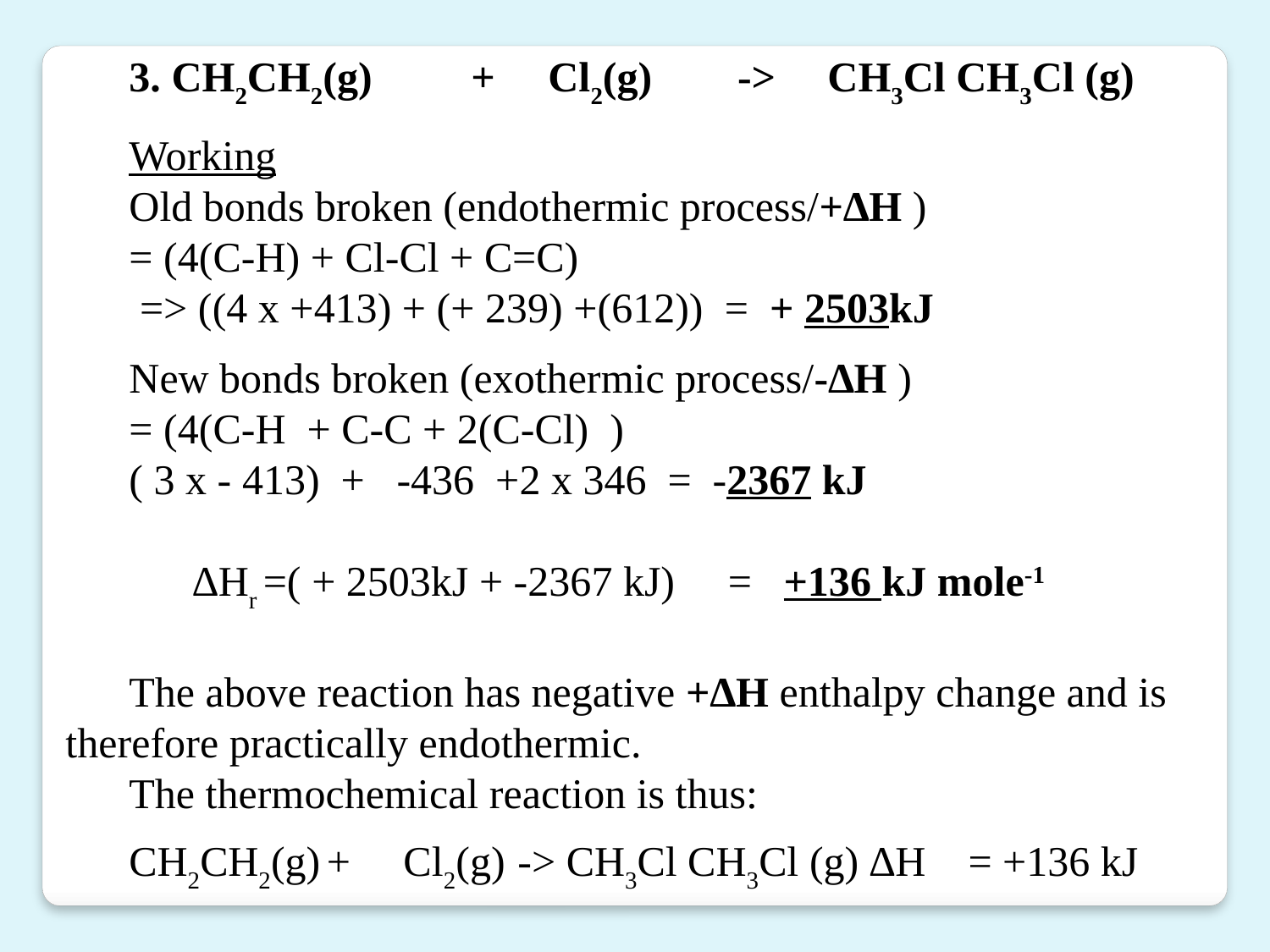

3. CH2CH2(g)	    +     Cl2(g)	      -> 	CH3Cl CH3Cl (g)

Working
Old bonds broken (endothermic process/+∆H )
= (4(C-H) + Cl-Cl + C=C)
 => ((4 x +413) + (+ 239) +(612))  =  + 2503kJ

New bonds broken (exothermic process/-∆H )
= (4(C-H  + C-C + 2(C-Cl)  )
( 3 x - 413)  +   -436  +2 x 346  =  -2367 kJ

	∆Hr =( + 2503kJ + -2367 kJ)     =   +136 kJ mole-1

The above reaction has negative +∆H enthalpy change and is therefore practically endothermic.
The thermochemical reaction is thus:

CH2CH2(g) +     Cl2(g)  -> CH3Cl CH3Cl (g) ∆H    = +136 kJ